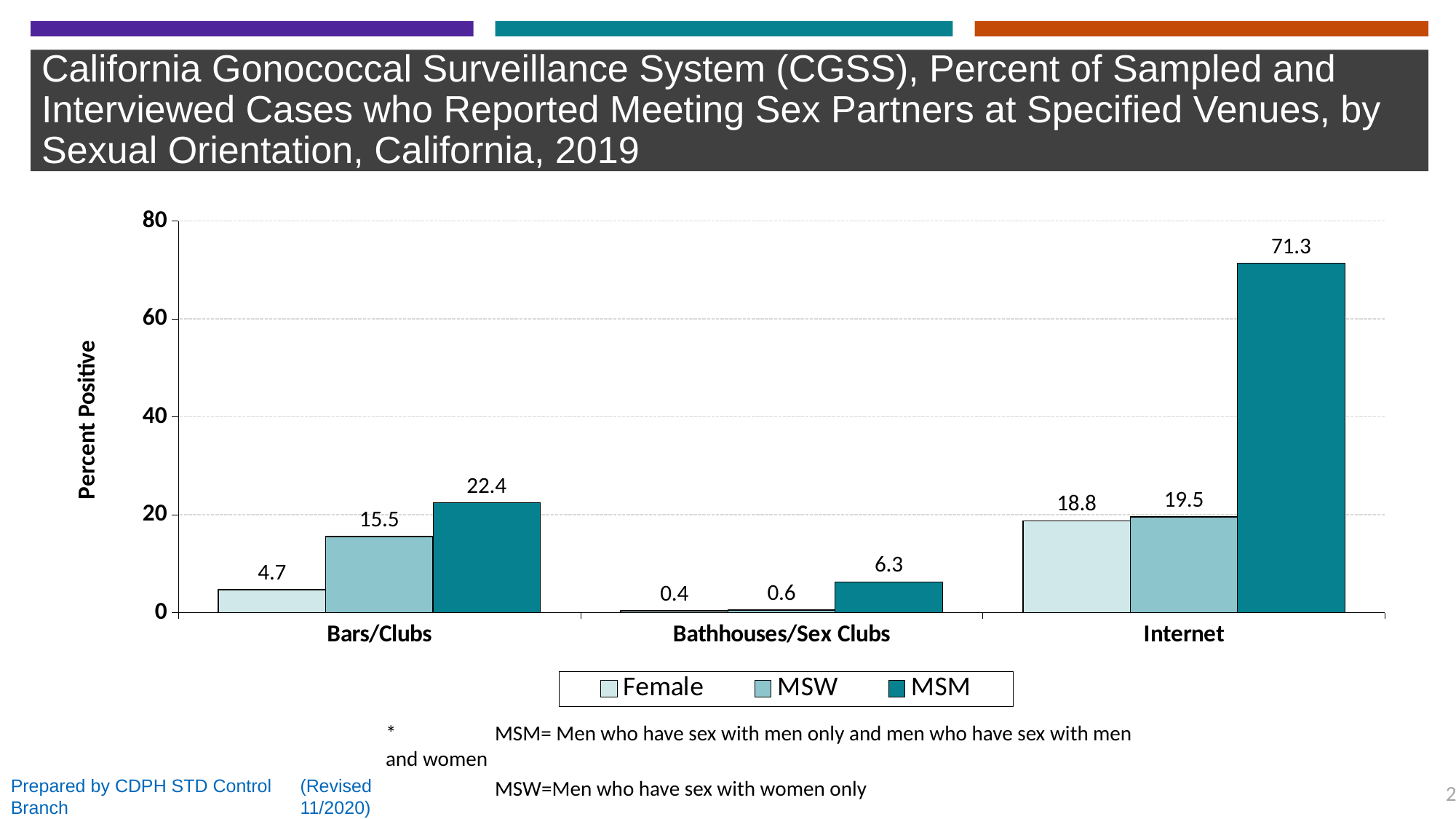

# California Gonococcal Surveillance System (CGSS), Percent of Sampled and Interviewed Cases who Reported Meeting Sex Partners at Specified Venues, by Sexual Orientation, California, 2019

### Chart

| Category | Female | MSW | MSM |
|---|---|---|---|
| Bars/Clubs | 4.69 | 15.52 | 22.43 |
| Bathhouses/Sex Clubs | 0.39 | 0.57 | 6.25 |
| Internet | 18.75 | 19.54 | 71.32 |
	*	MSM= Men who have sex with men only and men who have sex with men and women
		MSW=Men who have sex with women only
(Revised 11/2020)